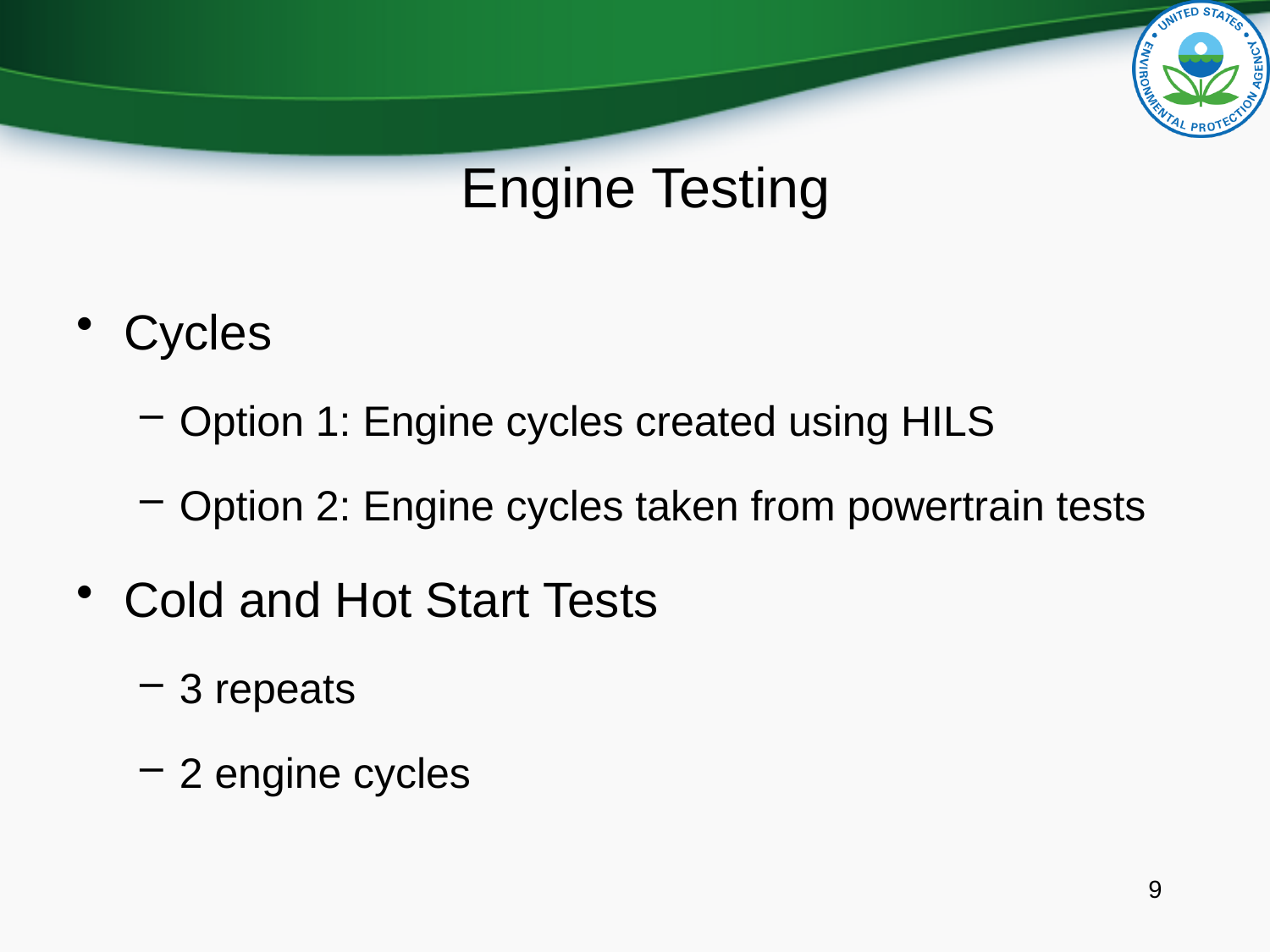

Engine Testing
Cycles
Option 1: Engine cycles created using HILS
Option 2: Engine cycles taken from powertrain tests
Cold and Hot Start Tests
3 repeats
2 engine cycles
9